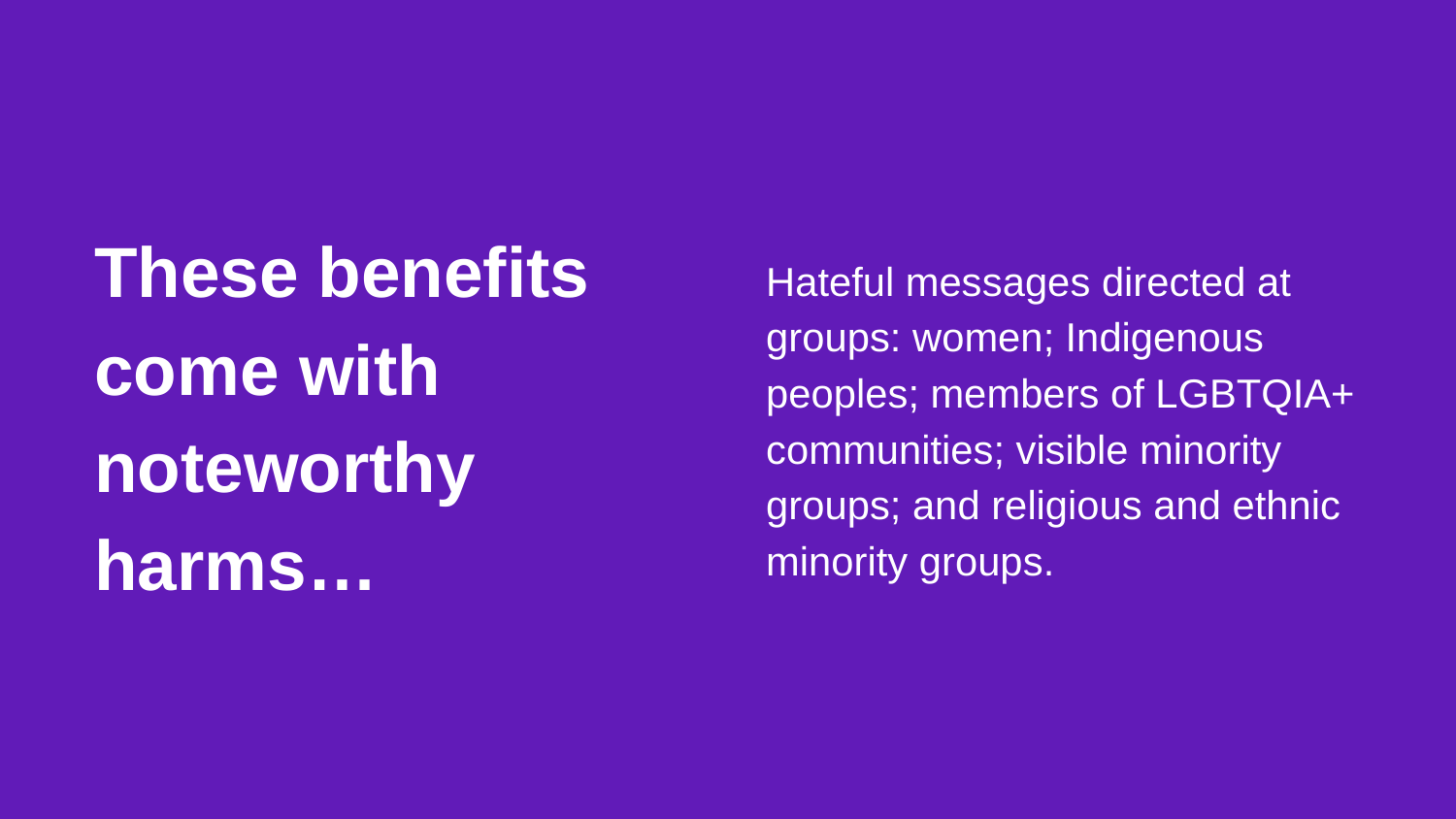

# These benefits come with noteworthy harms…

Hateful messages directed at groups: women; Indigenous peoples; members of LGBTQIA+ communities; visible minority groups; and religious and ethnic minority groups.